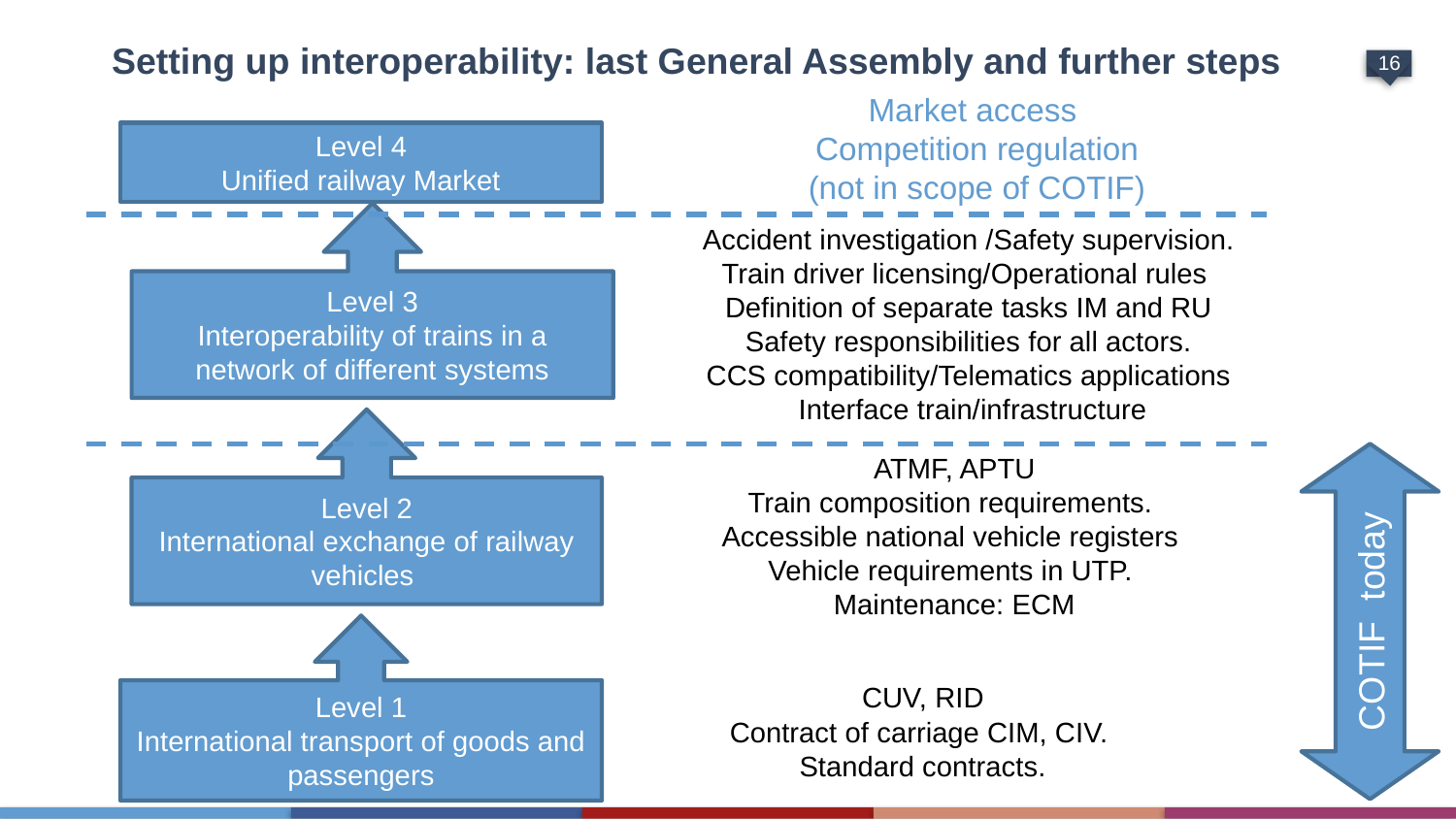

# Setting up interoperability: last General Assembly and further steps
Market access
Competition regulation
(not in scope of COTIF)
Level 4
Unified railway Market
Level 3
Interoperability of trains in a network of different systems
Accident investigation /Safety supervision.
Train driver licensing/Operational rules
Definition of separate tasks IM and RU
Safety responsibilities for all actors.
CCS compatibility/Telematics applications
 Interface train/infrastructure
Level 2
International exchange of railway vehicles
ATMF, APTU
Train composition requirements.
Accessible national vehicle registers
Vehicle requirements in UTP.
Maintenance: ECM
COTIF  today
Level 1
International transport of goods and passengers
CUV, RID
Contract of carriage CIM, CIV.
Standard contracts.